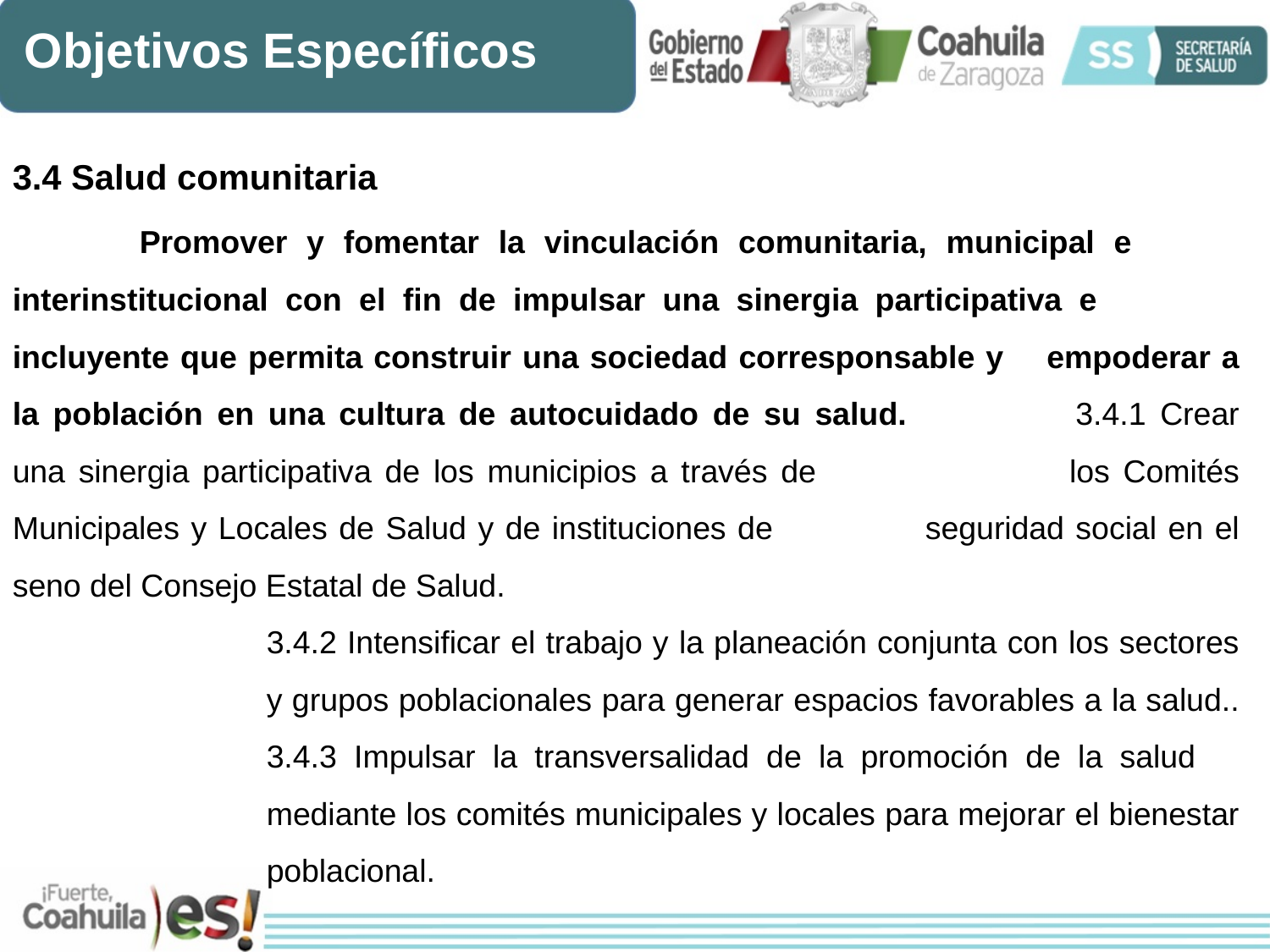

Objetivos Específicos
3.4 Salud comunitaria
	Promover y fomentar la vinculación comunitaria, municipal e 	interinstitucional con el fin de impulsar una sinergia participativa e 	incluyente que permita construir una sociedad corresponsable y 	empoderar a la población en una cultura de autocuidado de su salud.		3.4.1 Crear una sinergia participativa de los municipios a través de 		los Comités Municipales y Locales de Salud y de instituciones de 		seguridad social en el seno del Consejo Estatal de Salud.
		3.4.2 Intensificar el trabajo y la planeación conjunta con los sectores 		y grupos poblacionales para generar espacios favorables a la salud..		3.4.3 Impulsar la transversalidad de la promoción de la salud 			mediante los comités municipales y locales para mejorar el bienestar 		poblacional.